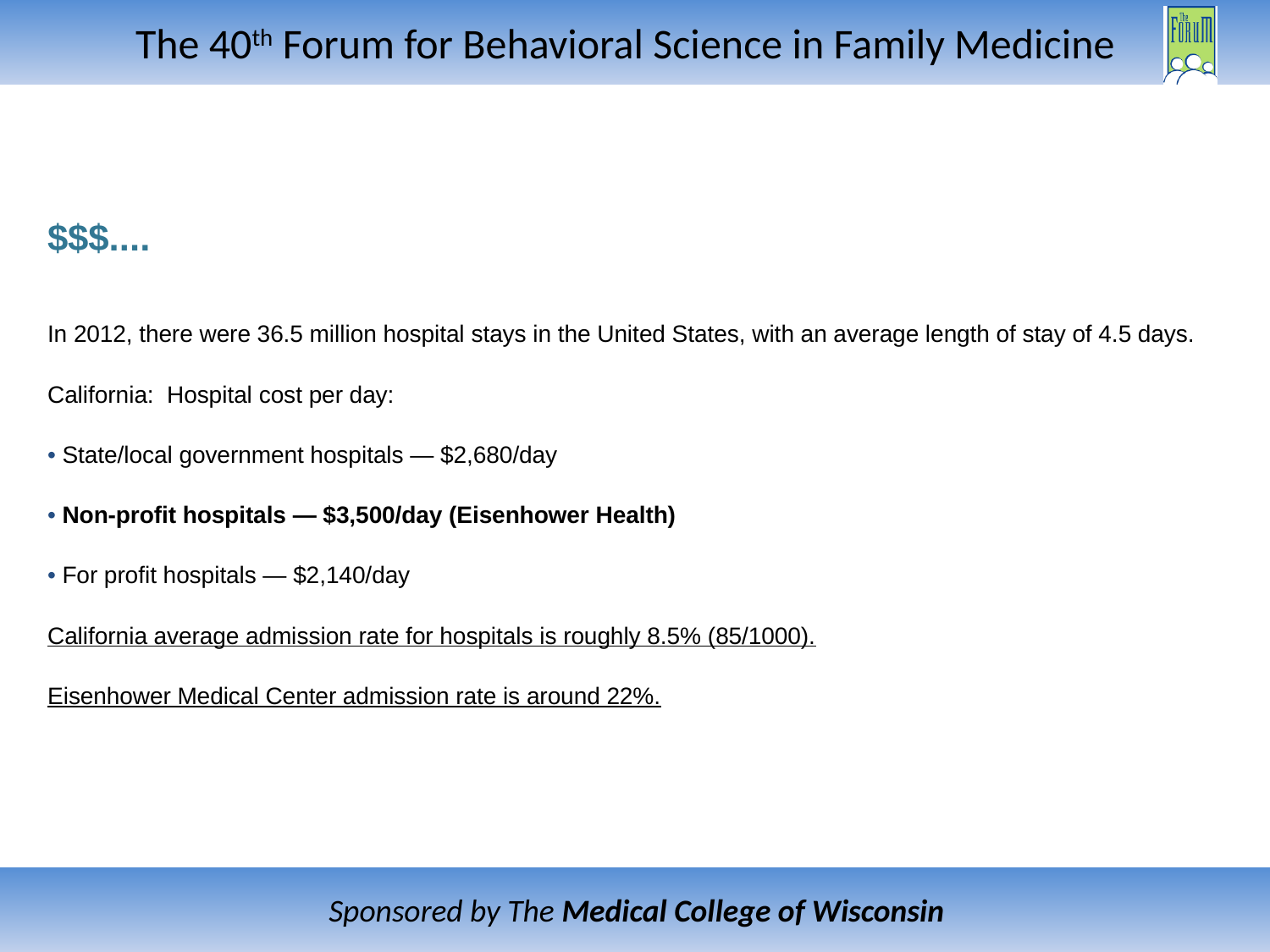

$$$....
In 2012, there were 36.5 million hospital stays in the United States, with an average length of stay of 4.5 days.
California:  Hospital cost per day:
• State/local government hospitals — $2,680/day
• Non-profit hospitals — $3,500/day (Eisenhower Health)
• For profit hospitals — $2,140/day
California average admission rate for hospitals is roughly 8.5% (85/1000).
Eisenhower Medical Center admission rate is around 22%.